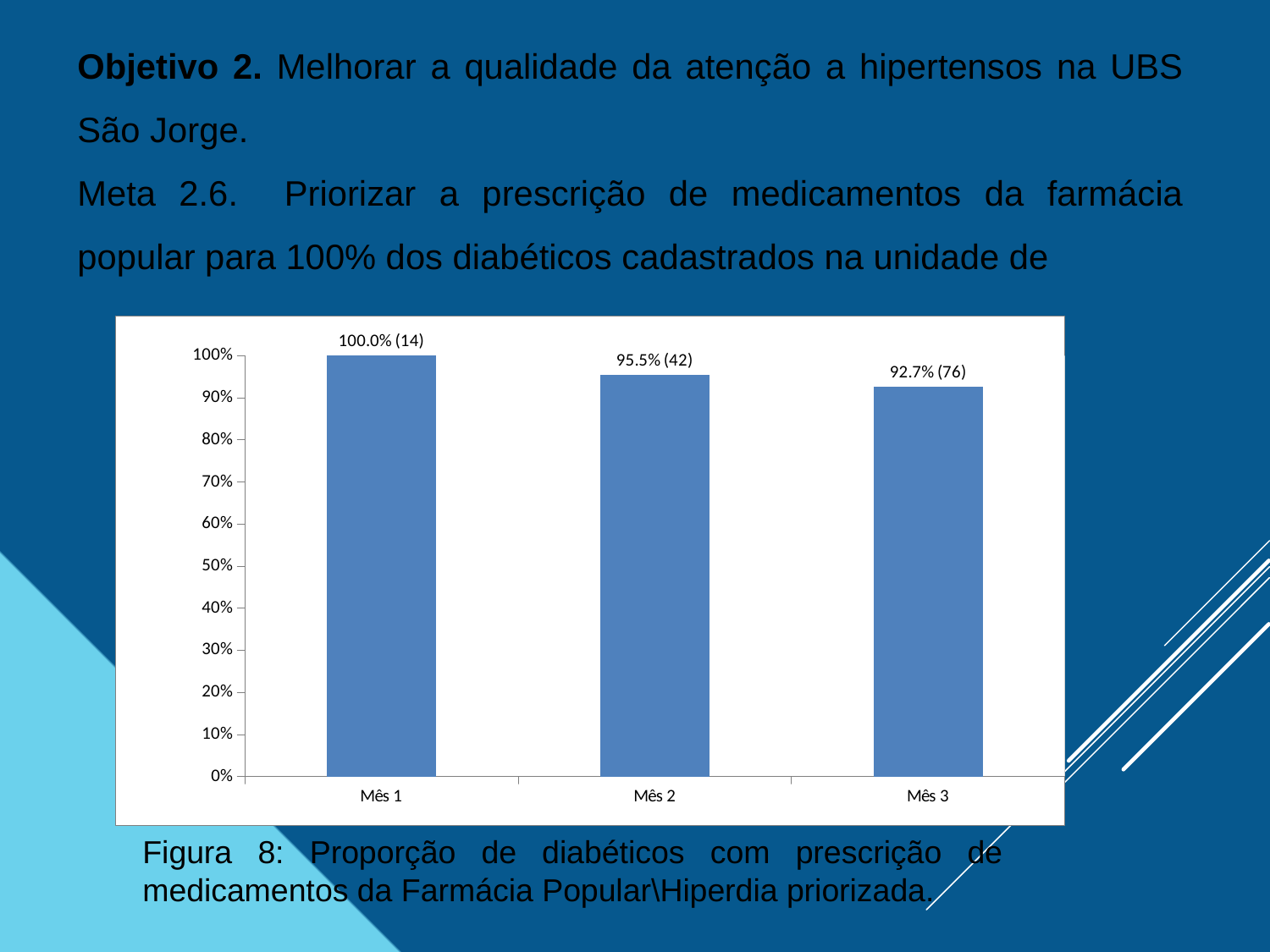

Objetivo 2. Melhorar a qualidade da atenção a hipertensos na UBS São Jorge.
Meta 2.6.  Priorizar a prescrição de medicamentos da farmácia popular para 100% dos diabéticos cadastrados na unidade de

### Chart

| Category | Proporção de diabéticos com prescrição de medicamentos da Farmácia Popular/Hiperdia priorizada.       |
|---|---|
| Mês 1 | 1.0 |
| Mês 2 | 0.9545454545454546 |
| Mês 3 | 0.926829268292683 |
Figura 8: Proporção de diabéticos com prescrição de medicamentos da Farmácia Popular\Hiperdia priorizada.